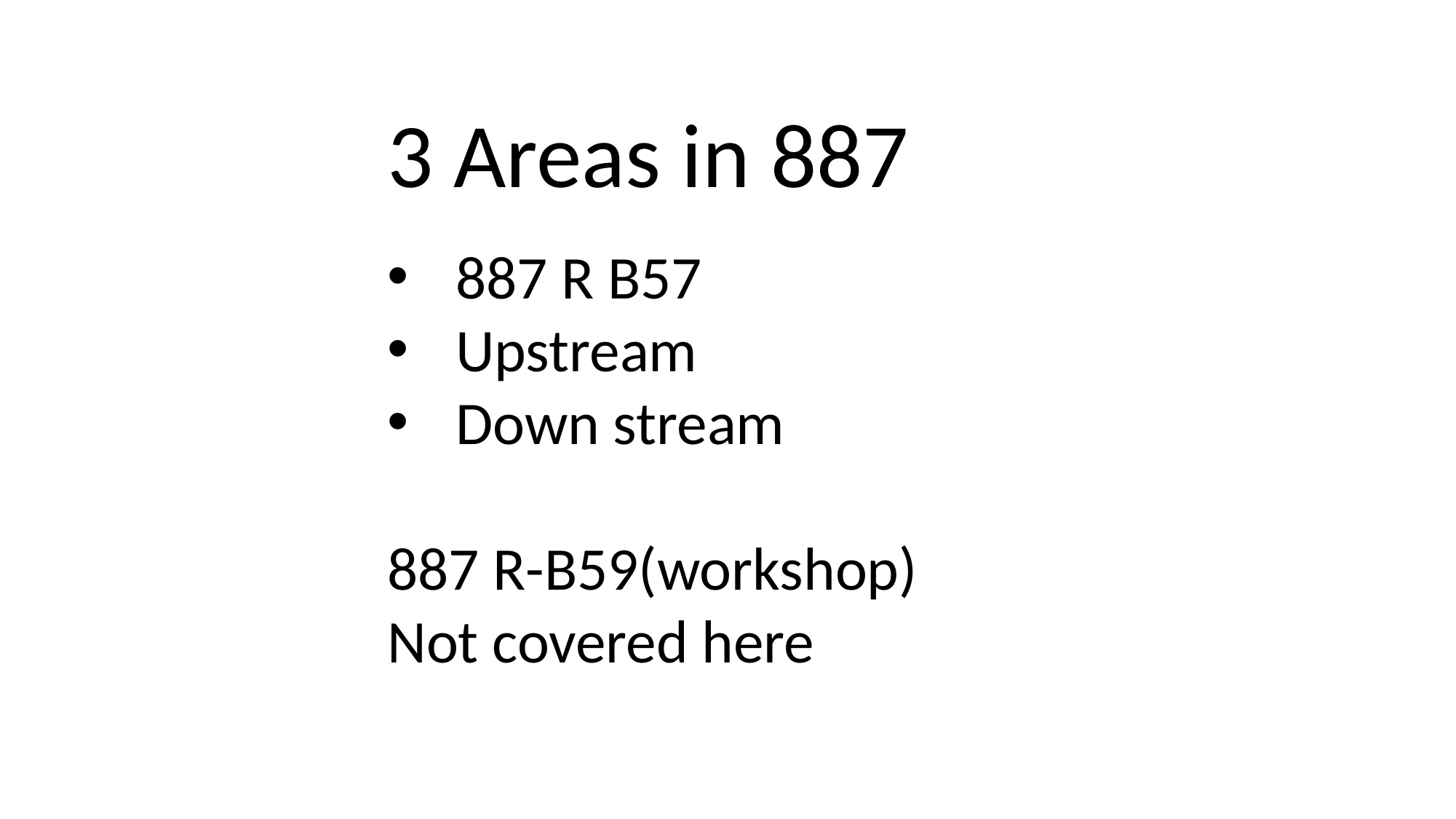

3 Areas in 887

887 R B57
Upstream
Down stream

887 R-B59(workshop)
Not covered here